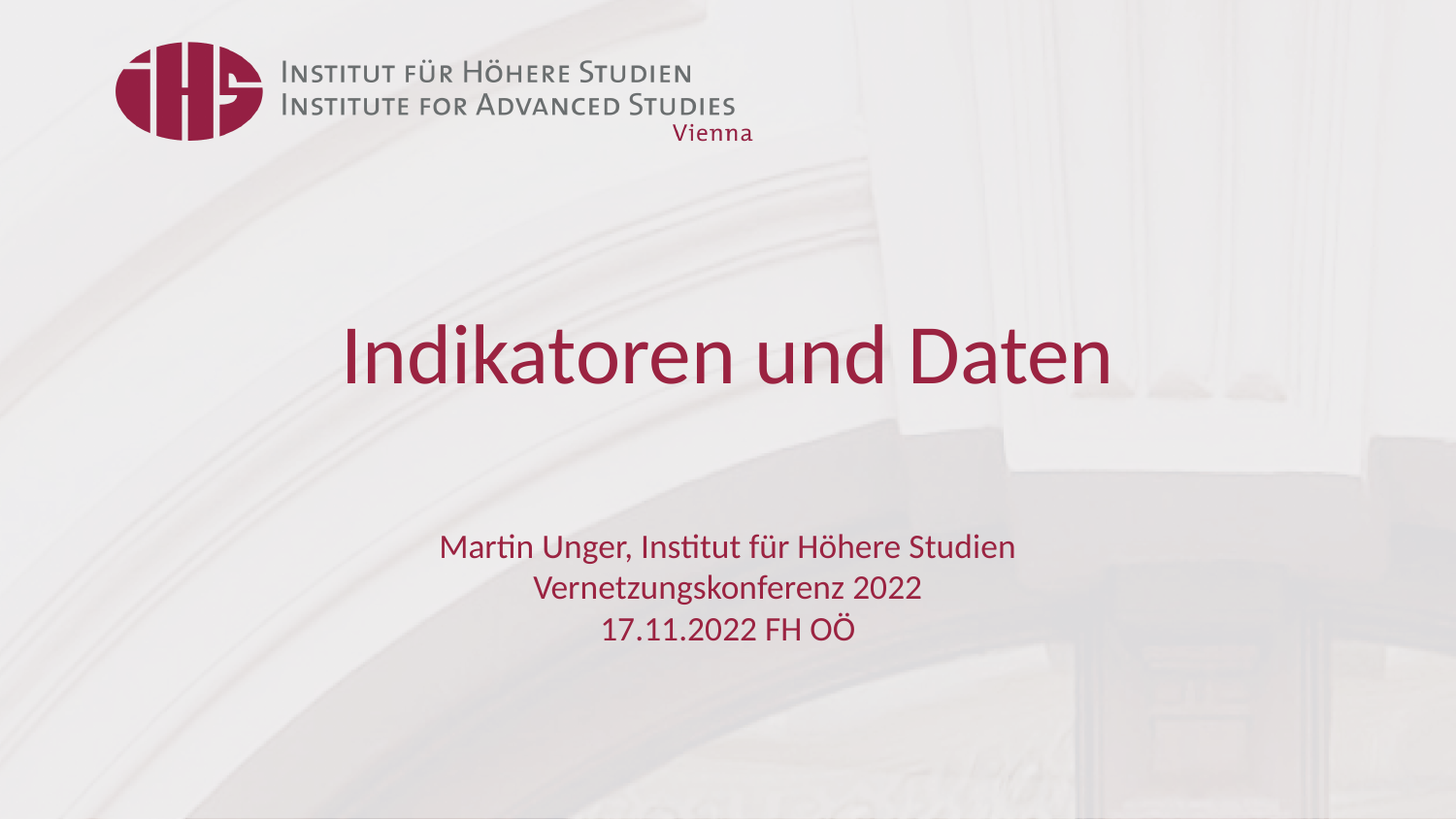

# Indikatoren und Daten
Martin Unger, Institut für Höhere Studien
Vernetzungskonferenz 2022
17.11.2022 FH OÖ